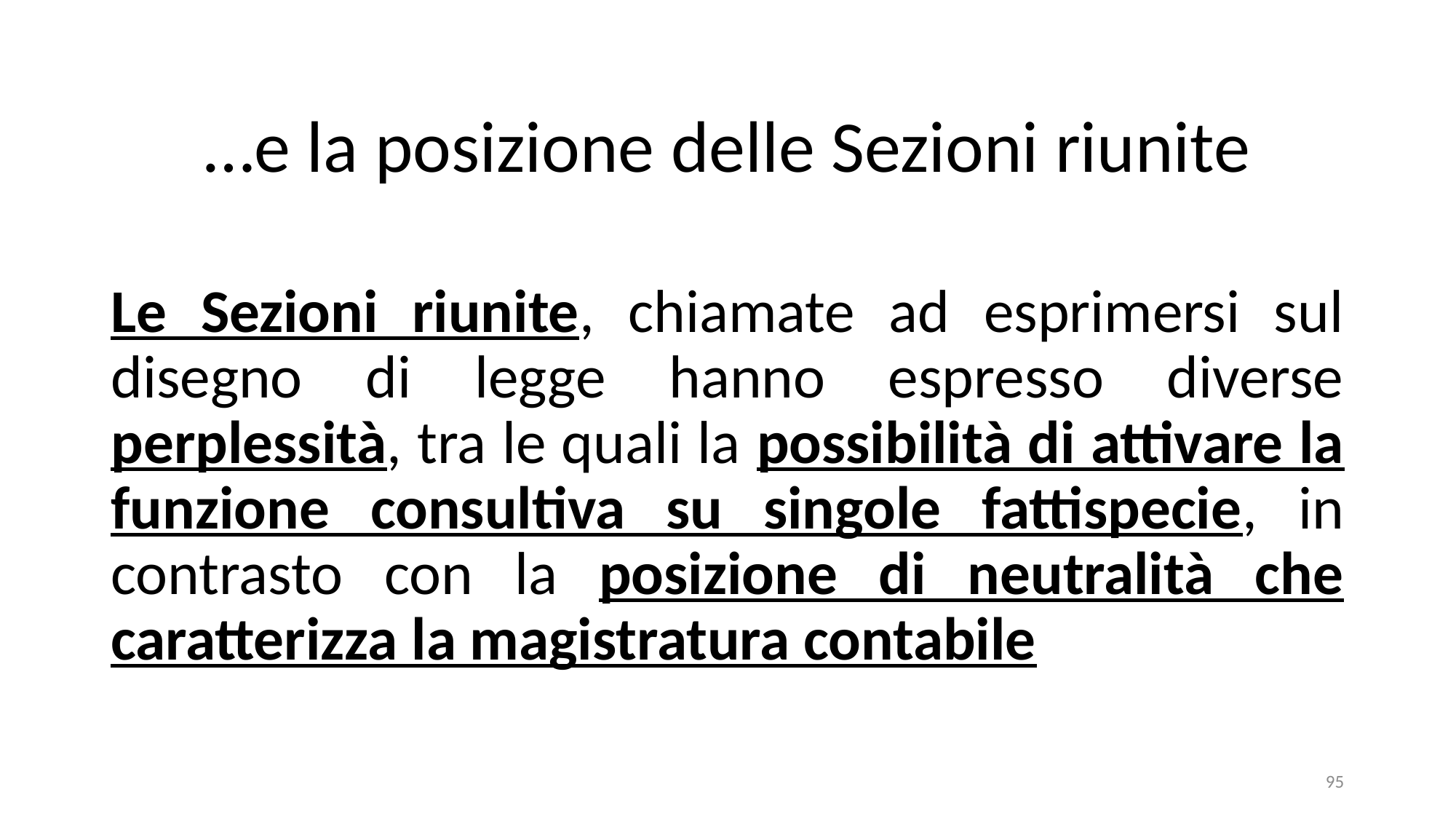

# …e la posizione delle Sezioni riunite
Le Sezioni riunite, chiamate ad esprimersi sul disegno di legge hanno espresso diverse perplessità, tra le quali la possibilità di attivare la funzione consultiva su singole fattispecie, in contrasto con la posizione di neutralità che caratterizza la magistratura contabile
95